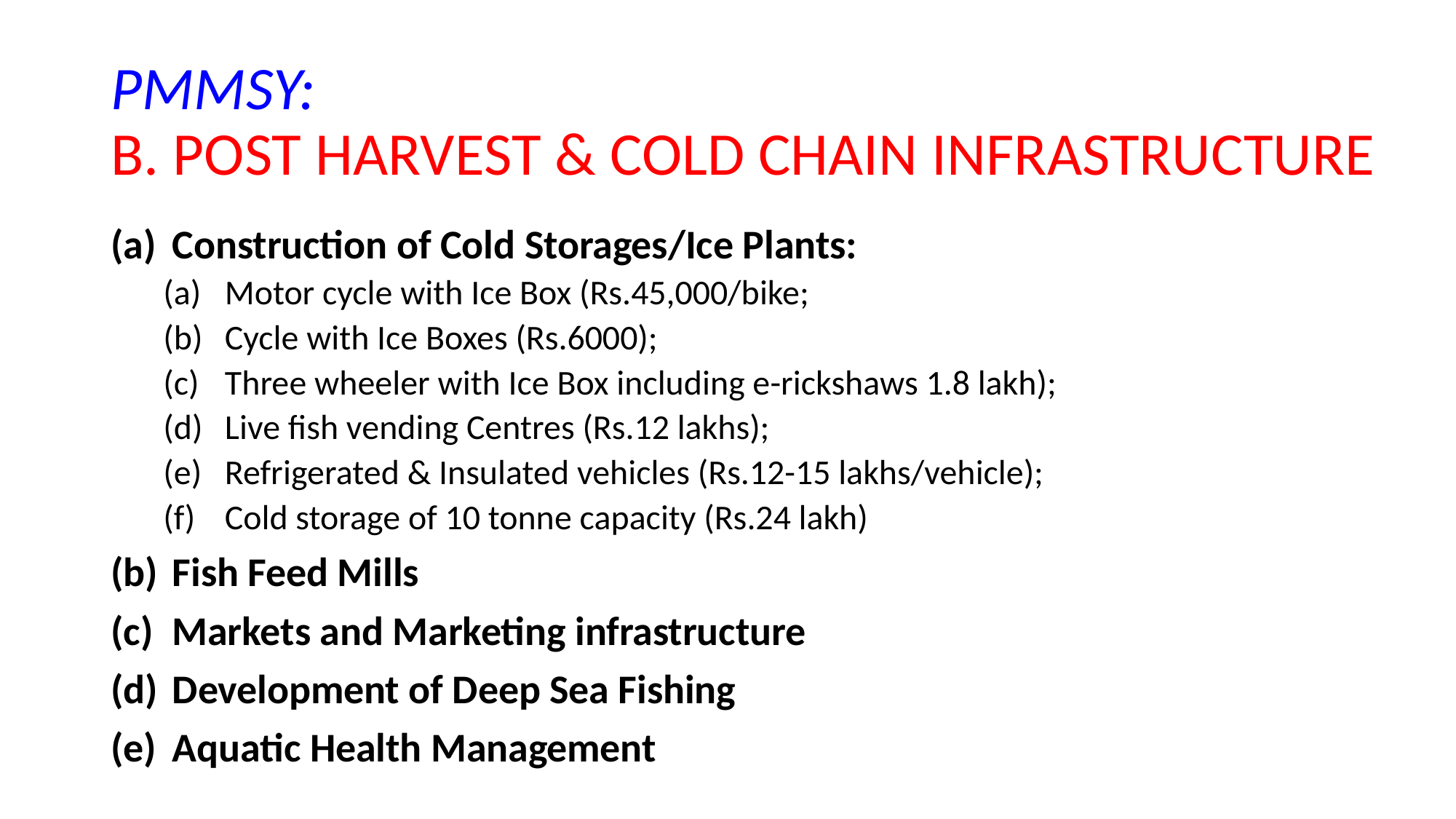

# PMMSY: B. POST HARVEST & COLD CHAIN INFRASTRUCTURE
Construction of Cold Storages/Ice Plants:
Motor cycle with Ice Box (Rs.45,000/bike;
Cycle with Ice Boxes (Rs.6000);
Three wheeler with Ice Box including e-rickshaws 1.8 lakh);
Live fish vending Centres (Rs.12 lakhs);
Refrigerated & Insulated vehicles (Rs.12-15 lakhs/vehicle);
Cold storage of 10 tonne capacity (Rs.24 lakh)
Fish Feed Mills
Markets and Marketing infrastructure
Development of Deep Sea Fishing
Aquatic Health Management